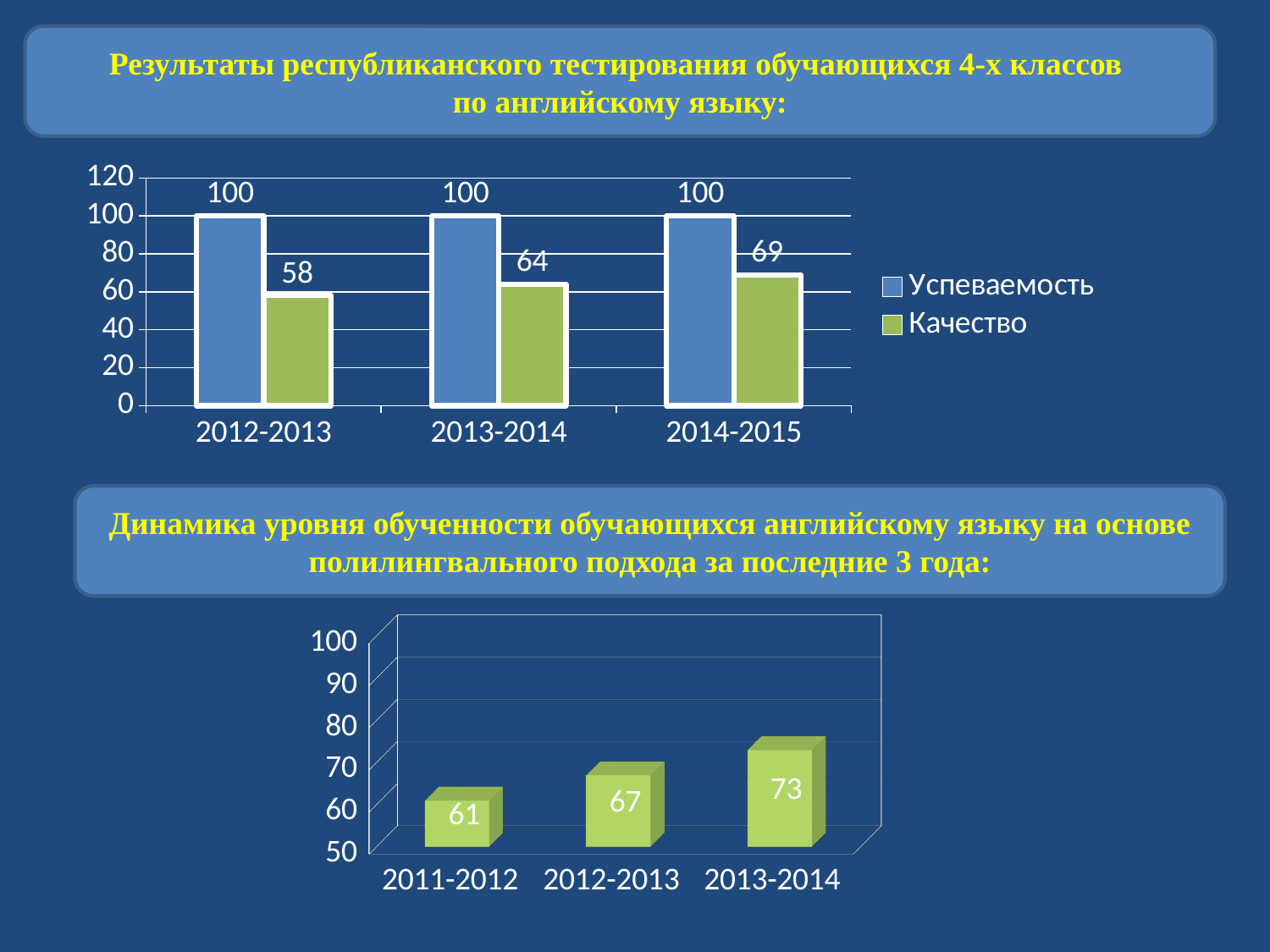

Результаты республиканского тестирования обучающихся 4-х классов
по английскому языку:

### Chart

| Category | Успеваемость | Качество  |
|---|---|---|
| 2012-2013 | 100.0 | 58.0 |
| 2013-2014 | 100.0 | 64.0 |
| 2014-2015 | 100.0 | 69.0 |
Динамика уровня обученности обучающихся английскому языку на основе полилингвального подхода за последние 3 года:

[unsupported chart]